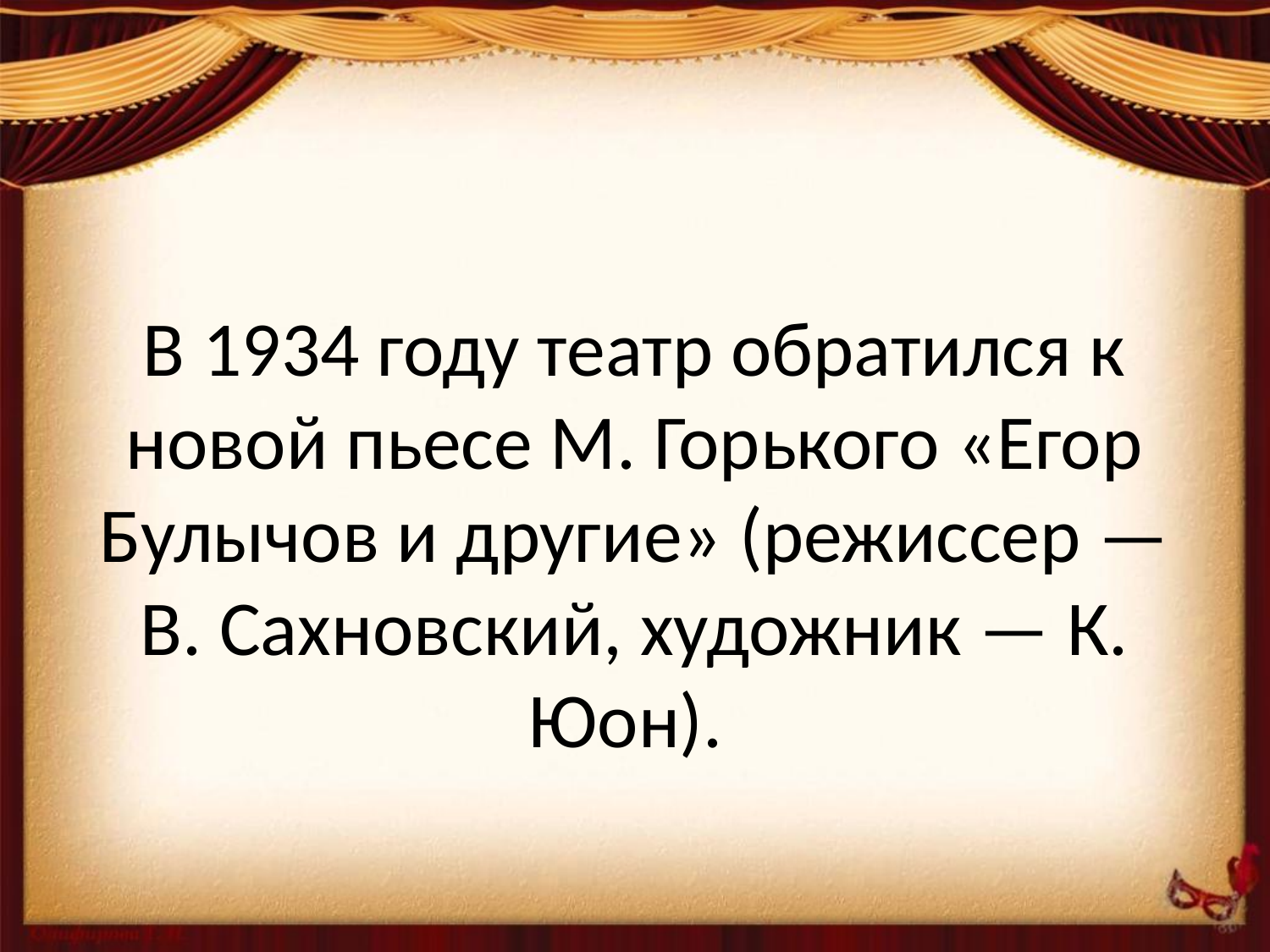

# В 1934 году театр обратился к новой пьесе М. Горького «Егор Булычов и другие» (режиссер —В. Сахновский, художник — К. Юон).